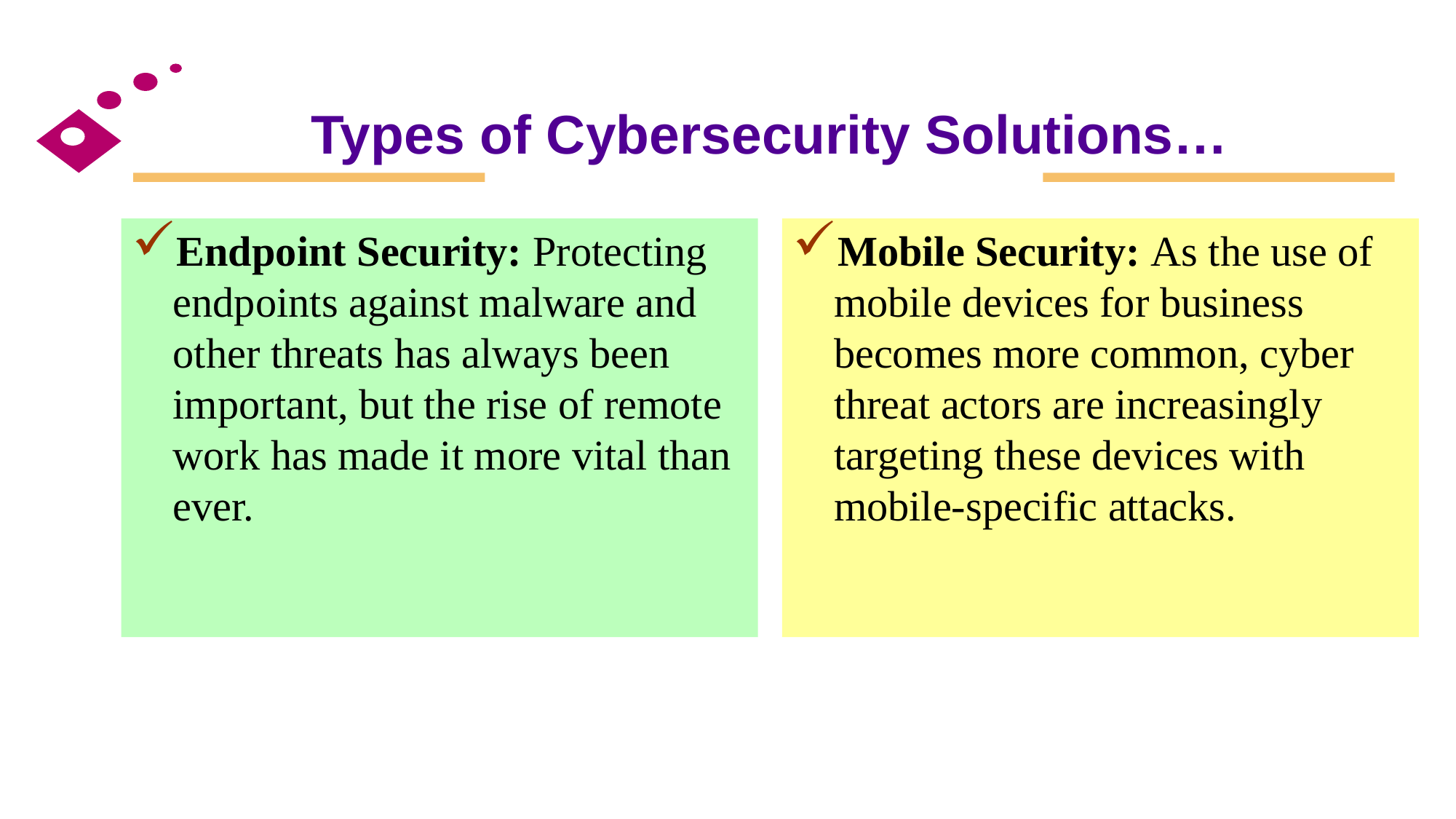

# Types of Cybersecurity Solutions…
Endpoint Security: Protecting endpoints against malware and other threats has always been important, but the rise of remote work has made it more vital than ever.
Mobile Security: As the use of mobile devices for business becomes more common, cyber threat actors are increasingly targeting these devices with mobile-specific attacks.